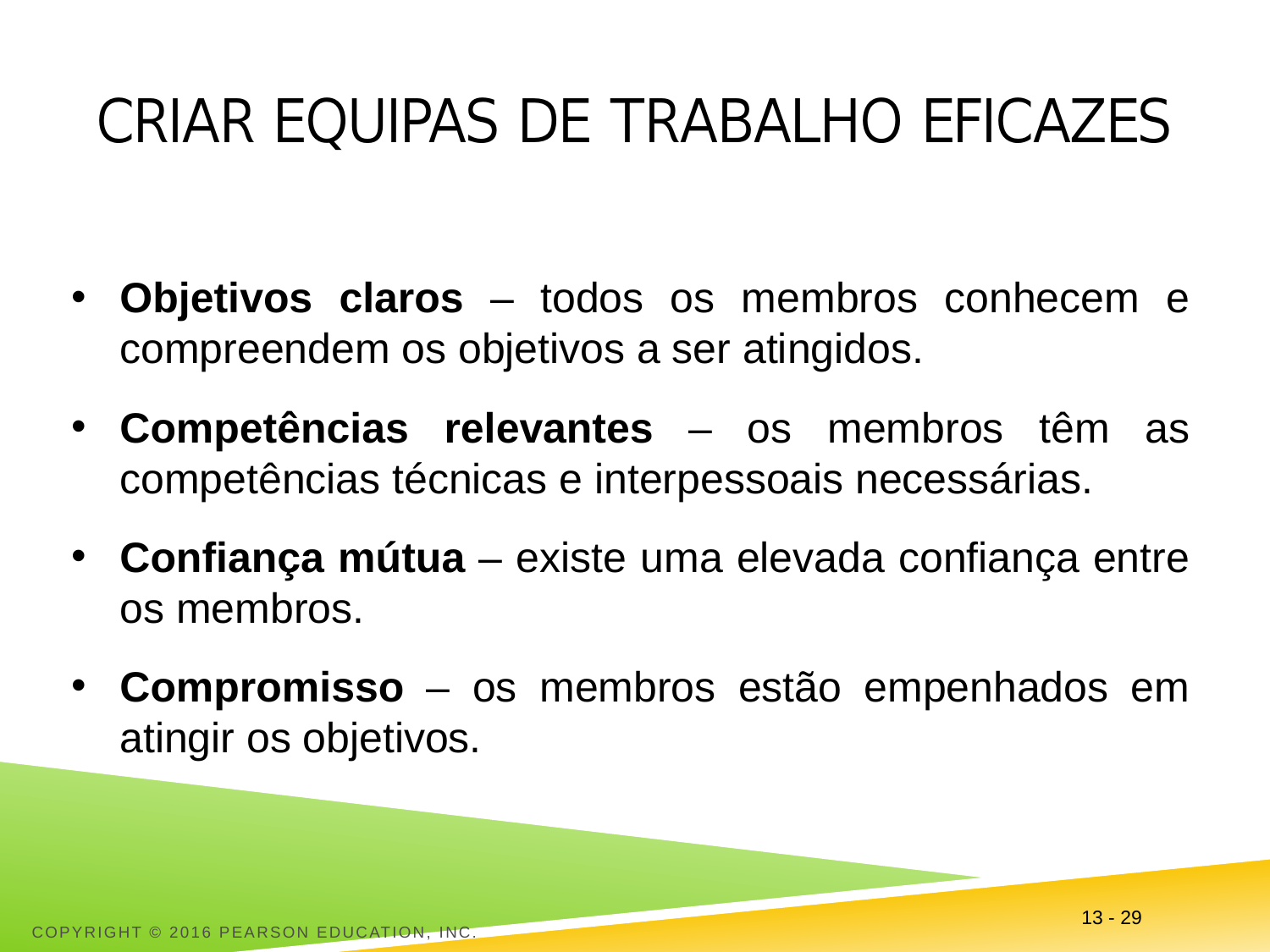

# Criar equipas de trabalho eficazes
Objetivos claros – todos os membros conhecem e compreendem os objetivos a ser atingidos.

Competências relevantes – os membros têm as competências técnicas e interpessoais necessárias.

Confiança mútua – existe uma elevada confiança entre os membros.

Compromisso – os membros estão empenhados em atingir os objetivos.
Copyright © 2016 Pearson Education, Inc.
13 - 29